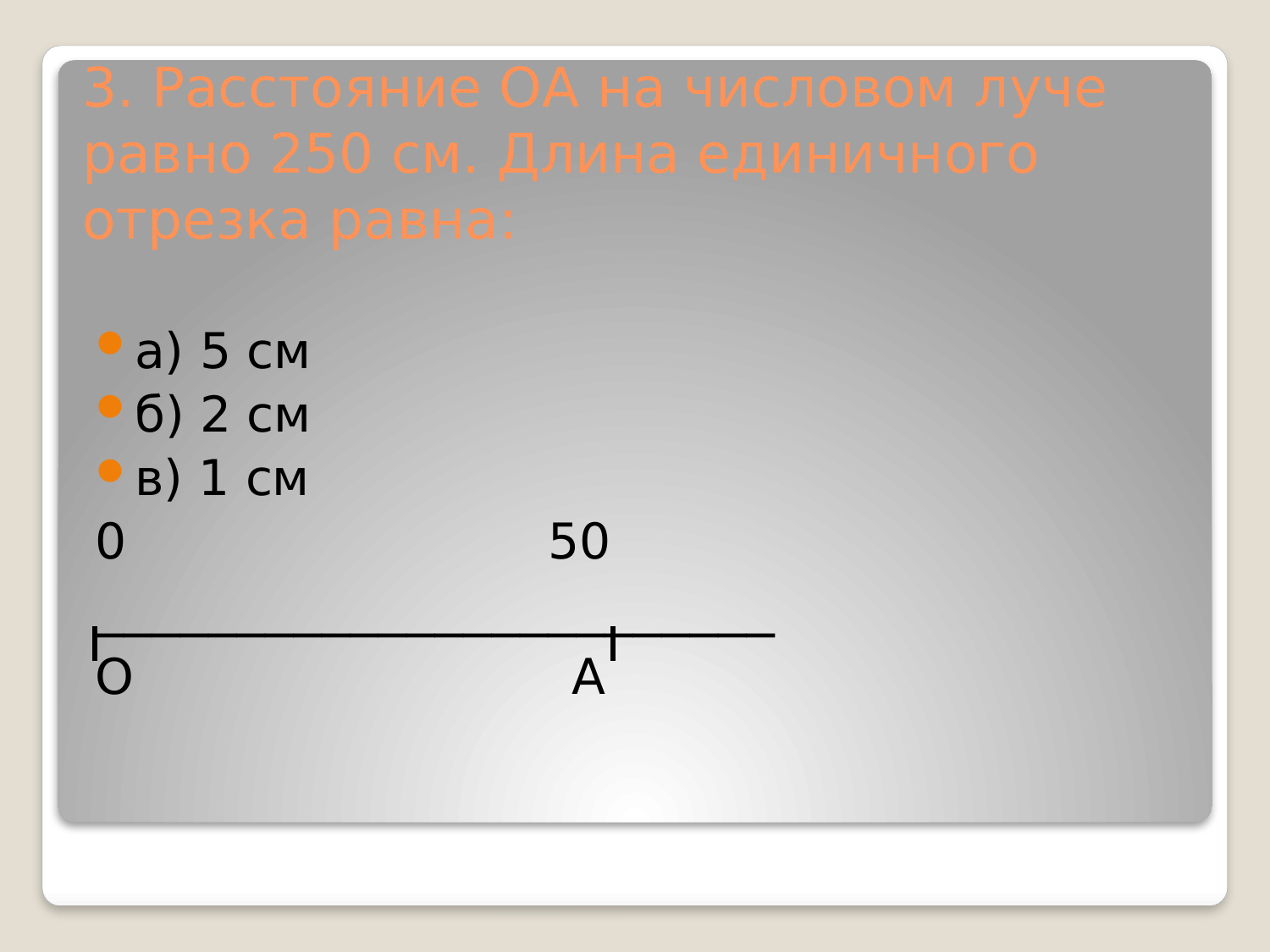

# 3. Расстояние ОА на числовом луче равно 250 см. Длина единичного отрезка равна:
а) 5 см
б) 2 см
в) 1 см
0                           50
________________________
О                            А